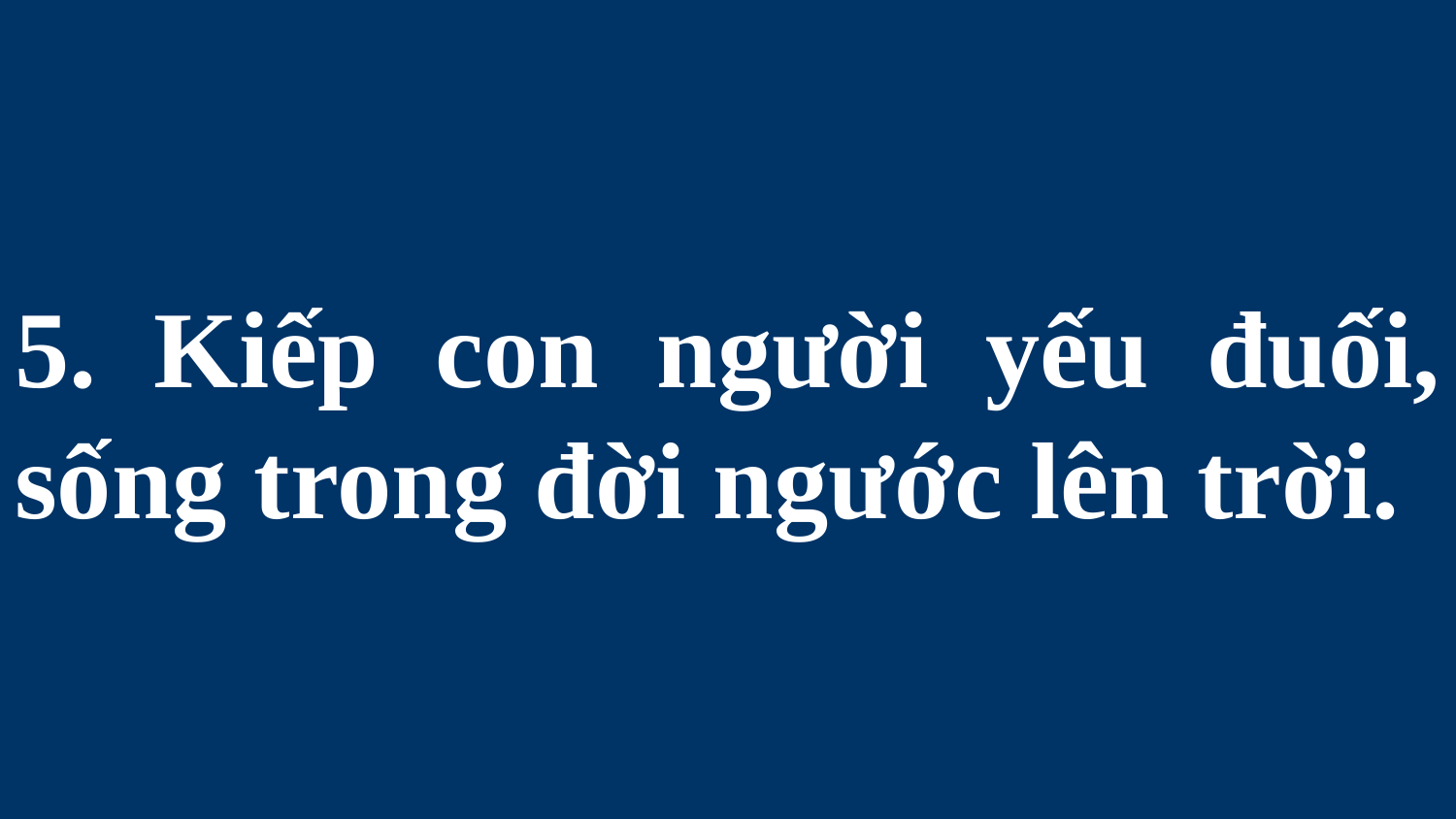

# 5. Kiếp con người yếu đuối, sống trong đời ngước lên trời.